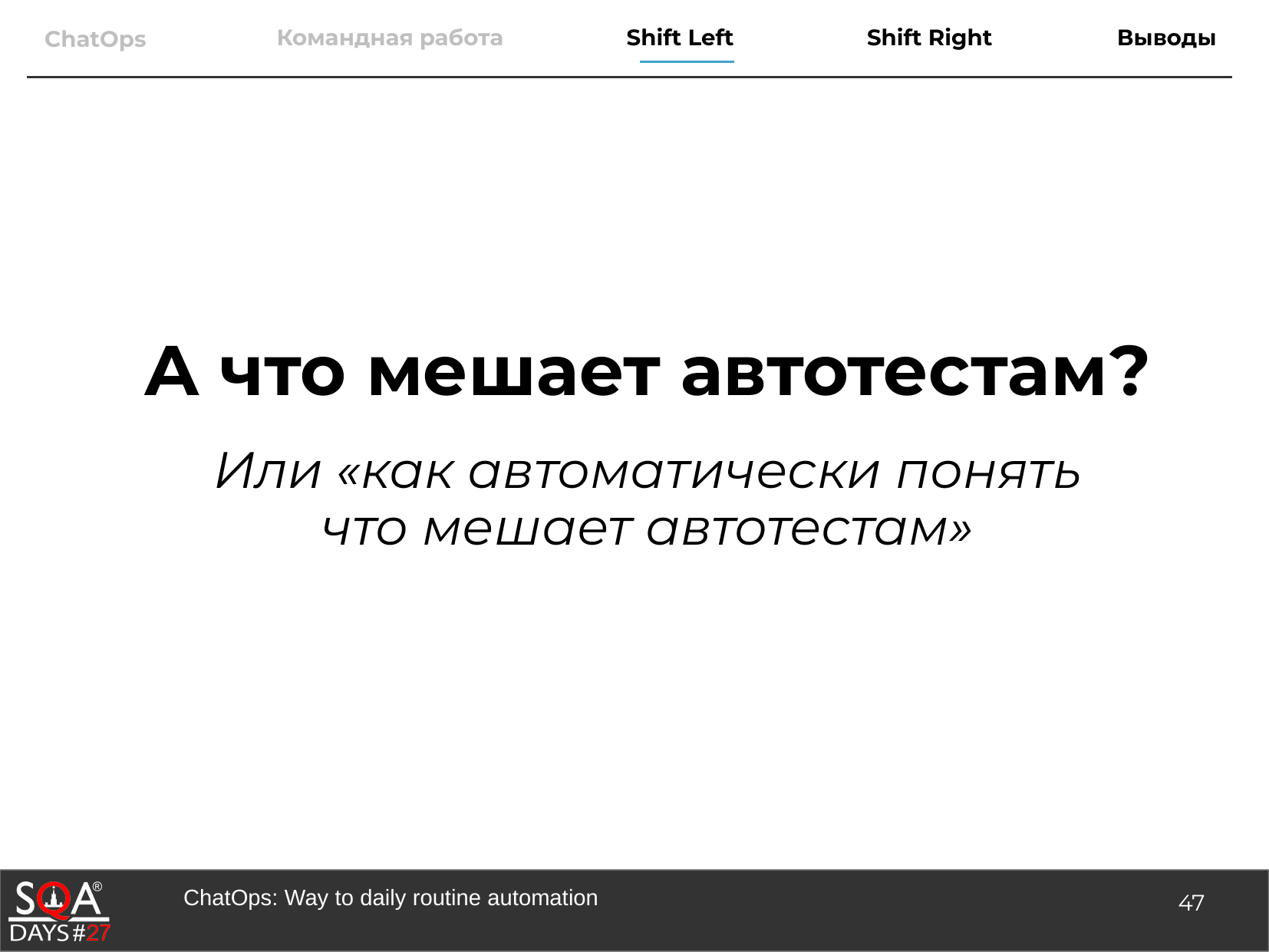

# А что мешает автотестам?
Или «как автоматически понять что мешает автотестам»
47